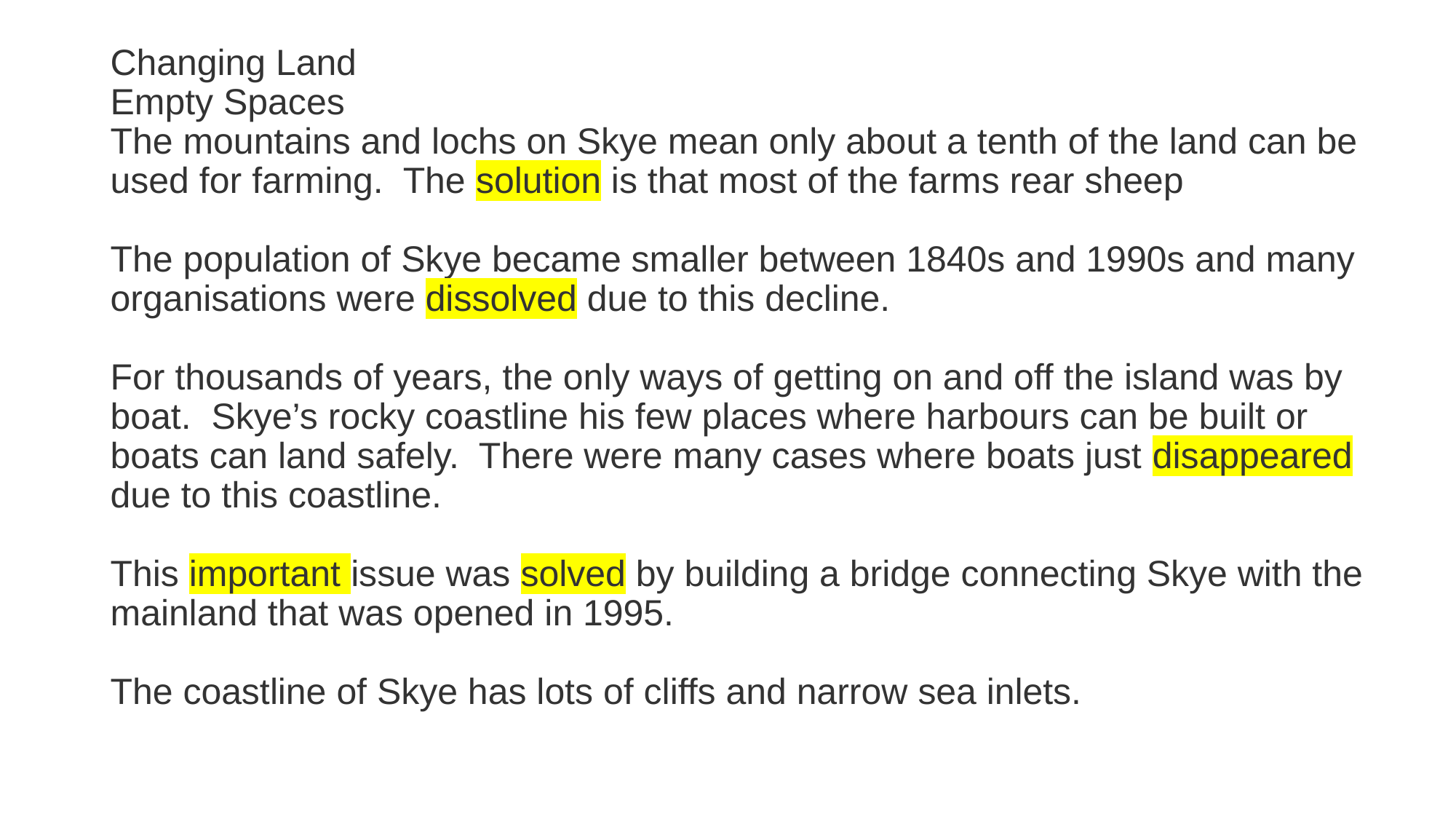

# Changing Land Empty Spaces The mountains and lochs on Skye mean only about a tenth of the land can be used for farming.  The solution is that most of the farms rear sheep The population of Skye became smaller between 1840s and 1990s and many organisations were dissolved due to this decline. For thousands of years, the only ways of getting on and off the island was by boat.  Skye’s rocky coastline his few places where harbours can be built or boats can land safely.  There were many cases where boats just disappeared due to this coastline. This important issue was solved by building a bridge connecting Skye with the mainland that was opened in 1995. The coastline of Skye has lots of cliffs and narrow sea inlets.